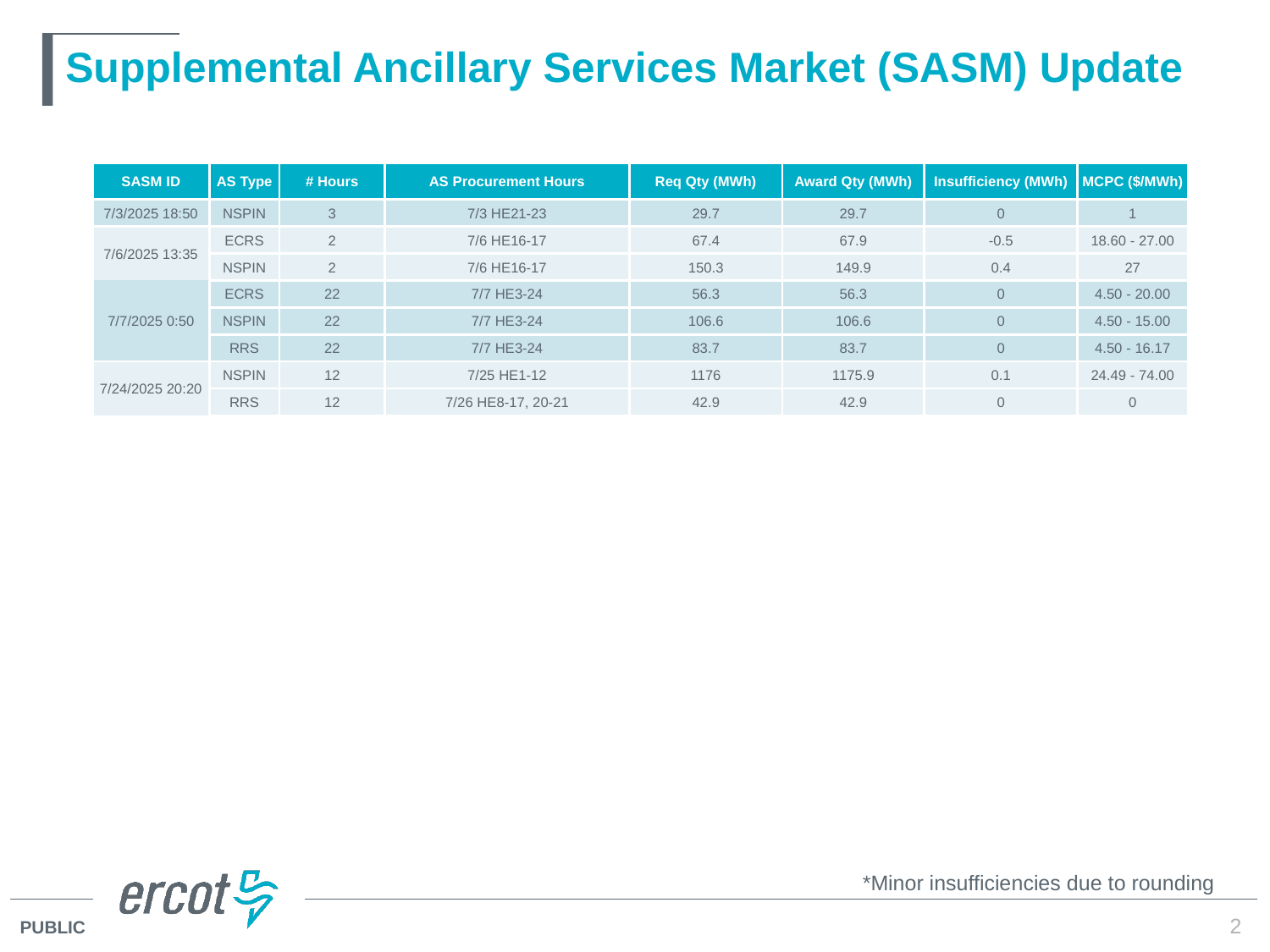

# Supplemental Ancillary Services Market (SASM) Update
| SASM ID | AS Type | # Hours | AS Procurement Hours | Req Qty (MWh) | Award Qty (MWh) | Insufficiency (MWh) | MCPC ($/MWh) |
| --- | --- | --- | --- | --- | --- | --- | --- |
| 7/3/2025 18:50 | NSPIN | 3 | 7/3 HE21-23 | 29.7 | 29.7 | 0 | 1 |
| 7/6/2025 13:35 | ECRS | 2 | 7/6 HE16-17 | 67.4 | 67.9 | -0.5 | 18.60 - 27.00 |
|  | NSPIN | 2 | 7/6 HE16-17 | 150.3 | 149.9 | 0.4 | 27 |
| 7/7/2025 0:50 | ECRS | 22 | 7/7 HE3-24 | 56.3 | 56.3 | 0 | 4.50 - 20.00 |
|  | NSPIN | 22 | 7/7 HE3-24 | 106.6 | 106.6 | 0 | 4.50 - 15.00 |
|  | RRS | 22 | 7/7 HE3-24 | 83.7 | 83.7 | 0 | 4.50 - 16.17 |
| 7/24/2025 20:20 | NSPIN | 12 | 7/25 HE1-12 | 1176 | 1175.9 | 0.1 | 24.49 - 74.00 |
|  | RRS | 12 | 7/26 HE8-17, 20-21 | 42.9 | 42.9 | 0 | 0 |
*Minor insufficiencies due to rounding
2